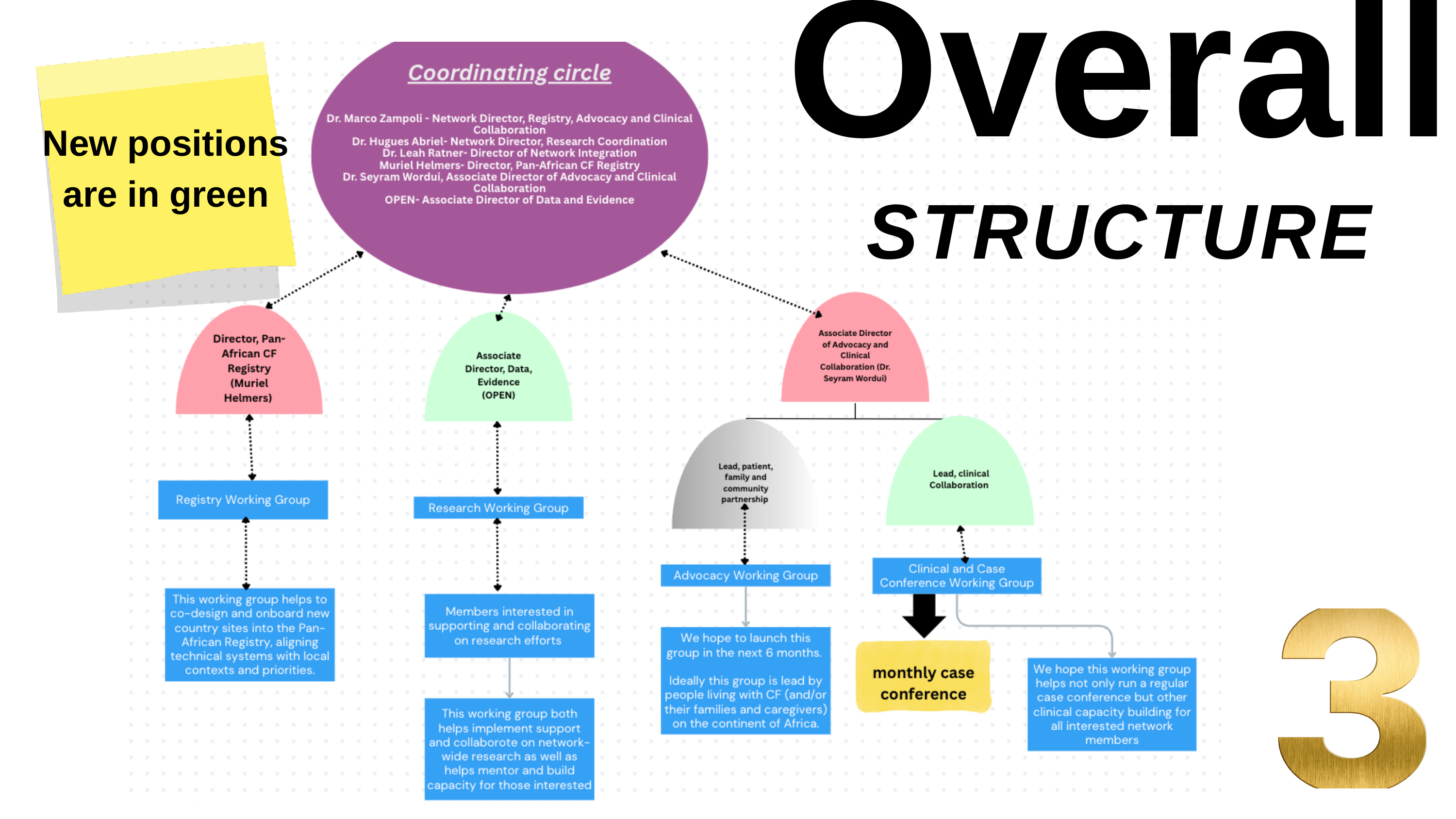

Overall
STRUCTURE

New positions are in green